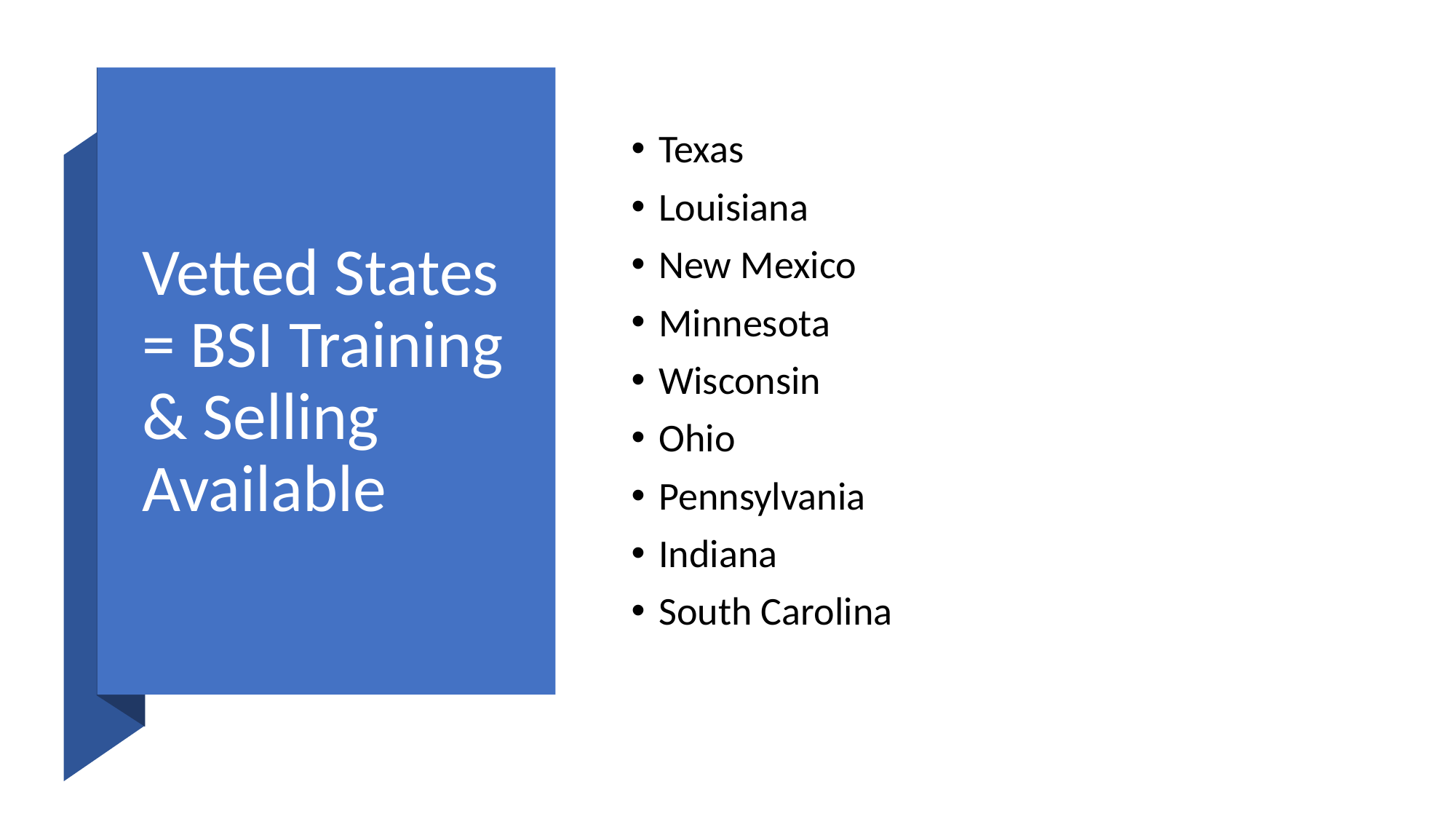

# Vetted States = BSI Training & Selling Available
Texas
Louisiana
New Mexico
Minnesota
Wisconsin
Ohio
Pennsylvania
Indiana
South Carolina